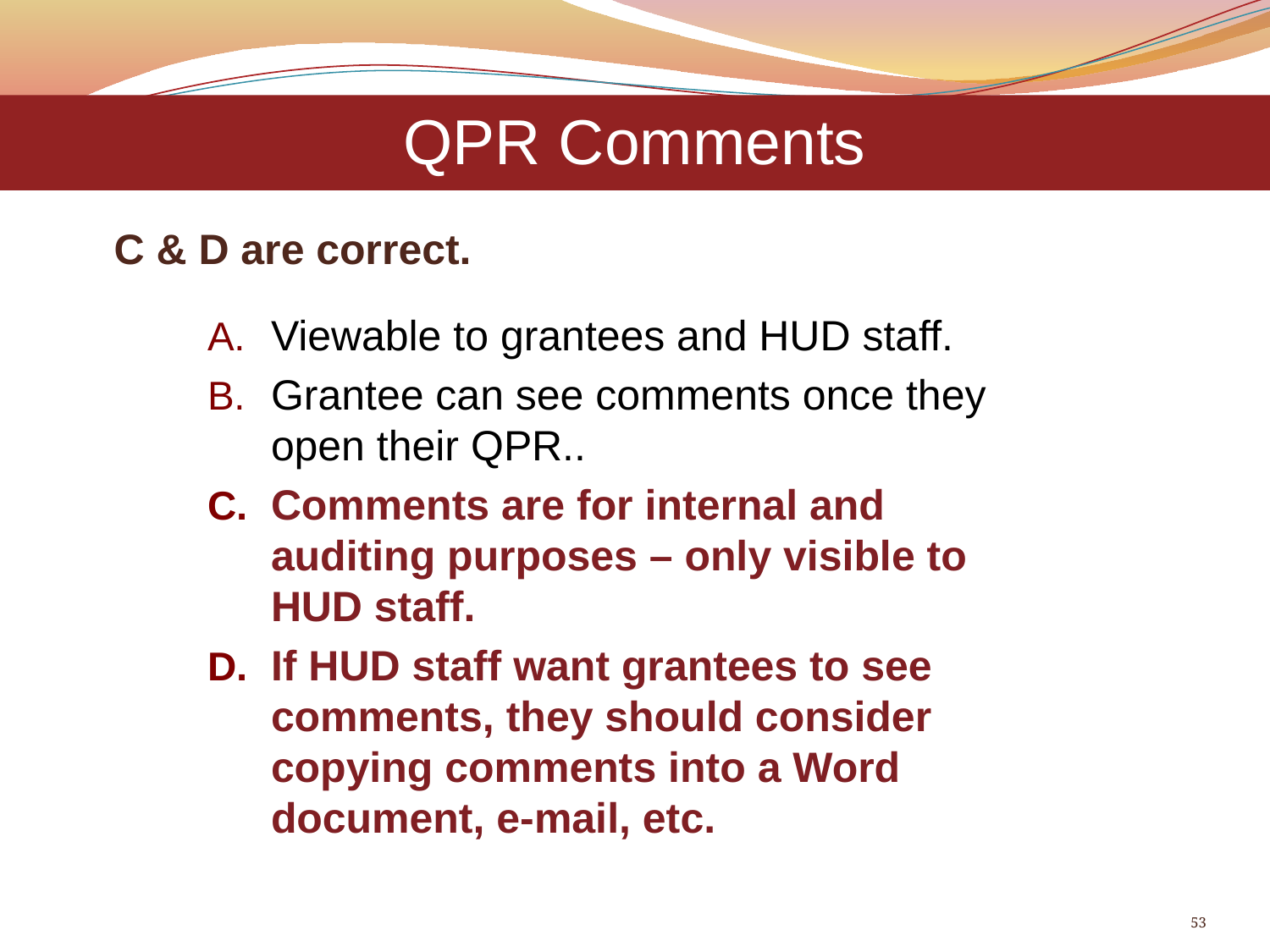

QPR Comments
C & D are correct.
Viewable to grantees and HUD staff.
Grantee can see comments once they open their QPR..
Comments are for internal and auditing purposes – only visible to HUD staff.
If HUD staff want grantees to see comments, they should consider copying comments into a Word document, e-mail, etc.
53